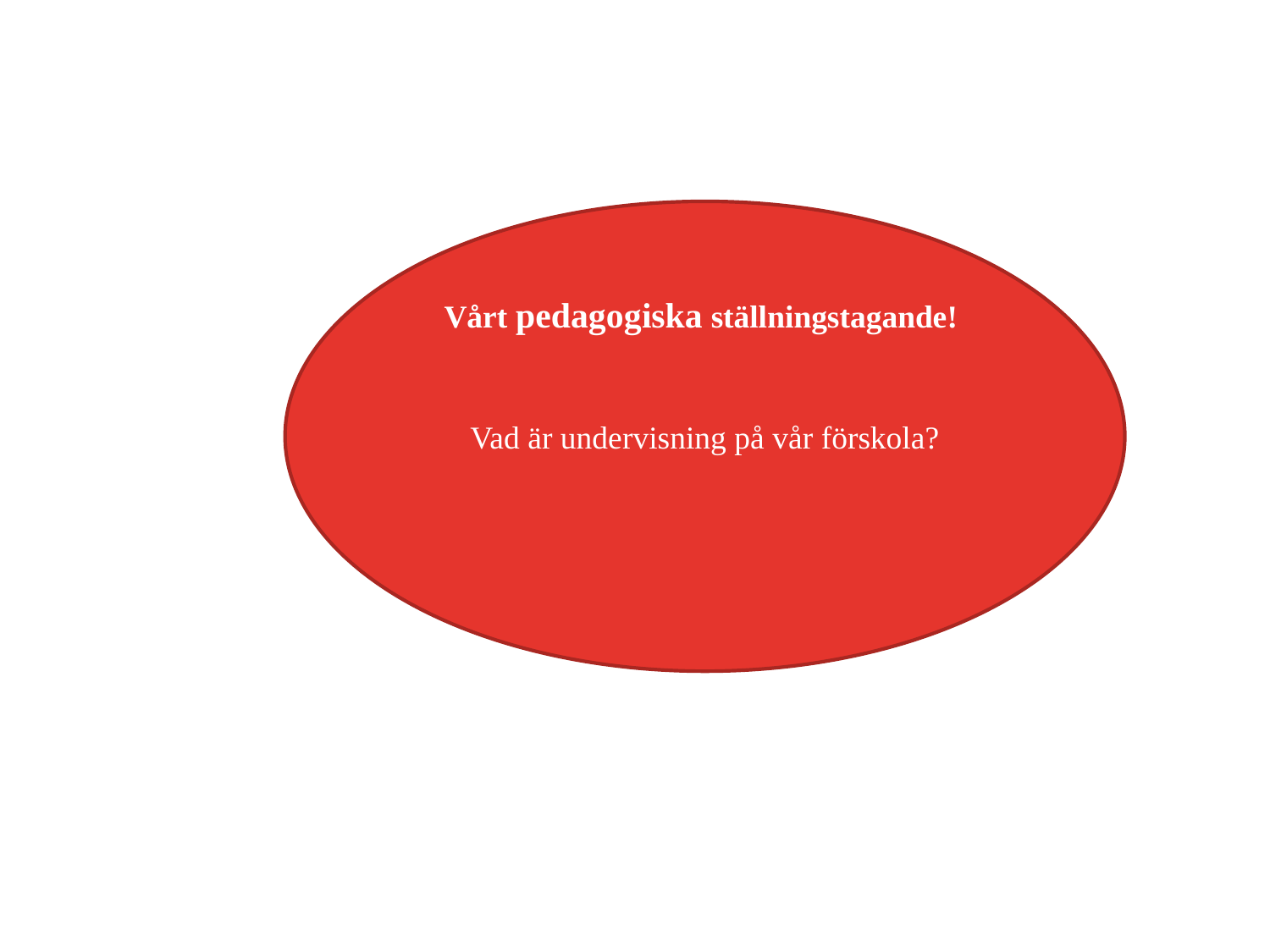

Vad är undervisning på vår förskola?
Vårt pedagogiska ställningstagande!